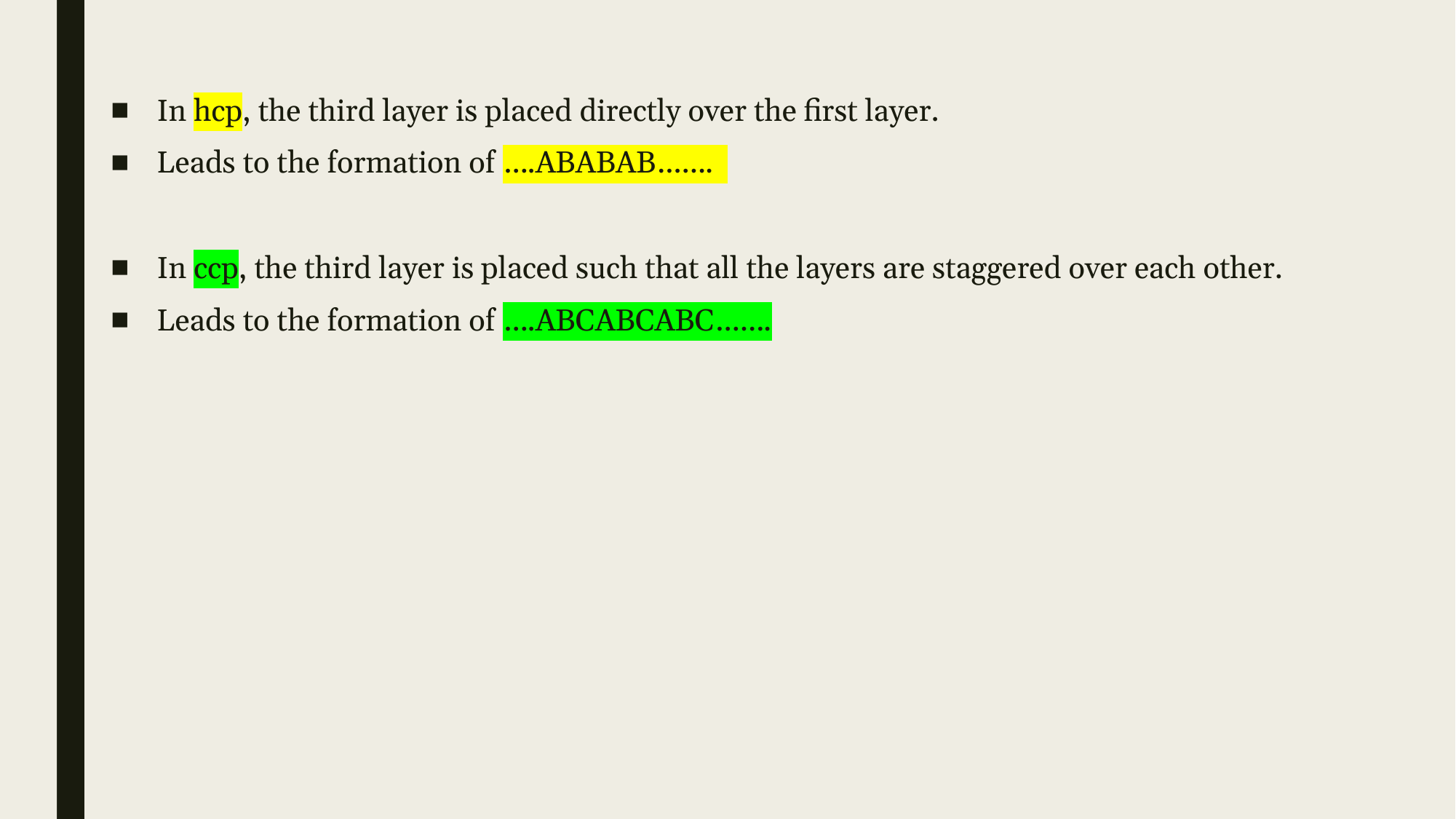

In hcp, the third layer is placed directly over the first layer.
Leads to the formation of ….ABABAB…….

In ccp, the third layer is placed such that all the layers are staggered over each other.
Leads to the formation of ….ABCABCABC…….